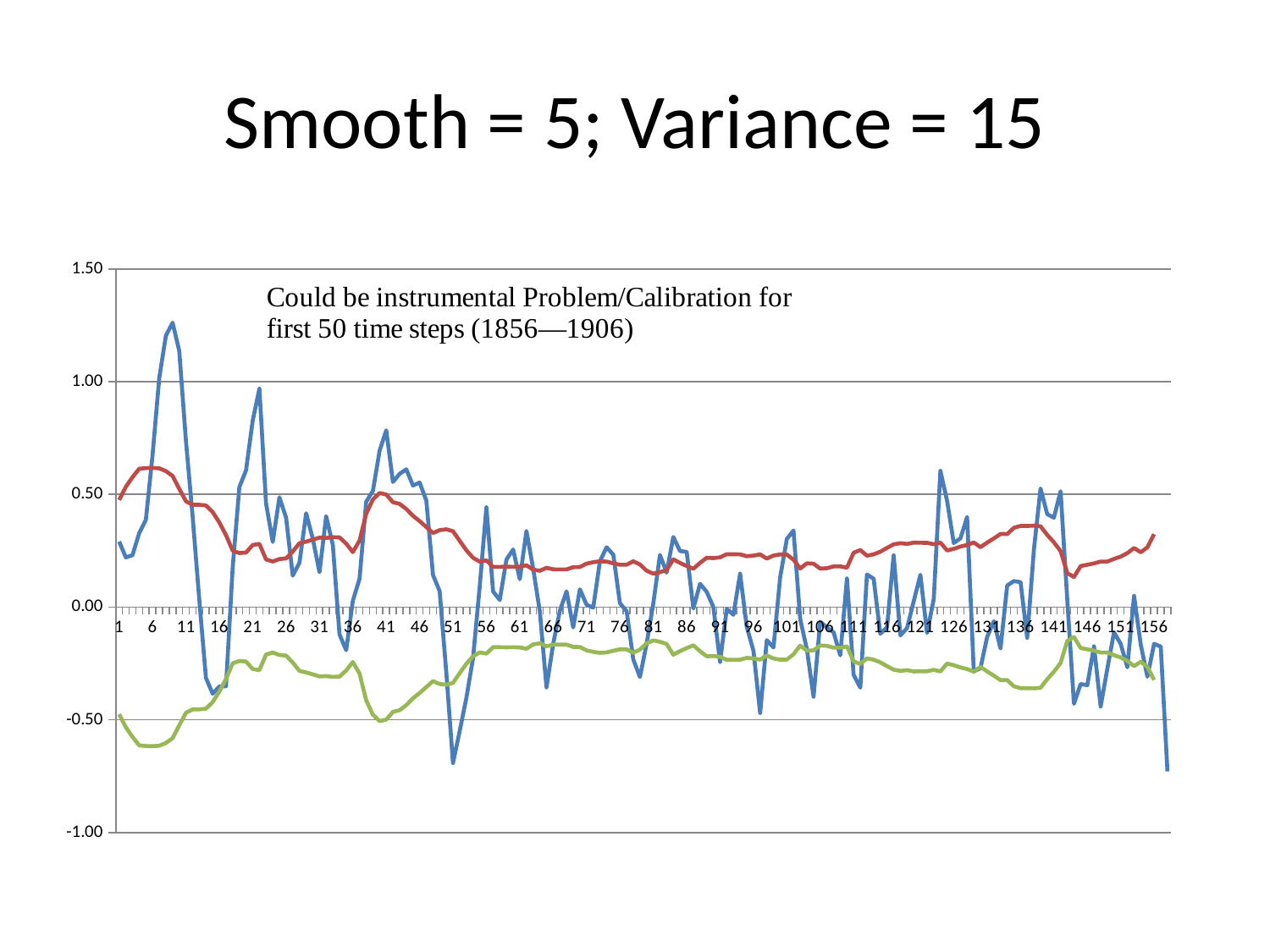

# Smooth = 5; Variance = 15

### Chart

| Category |  |  |  |
|---|---|---|---|